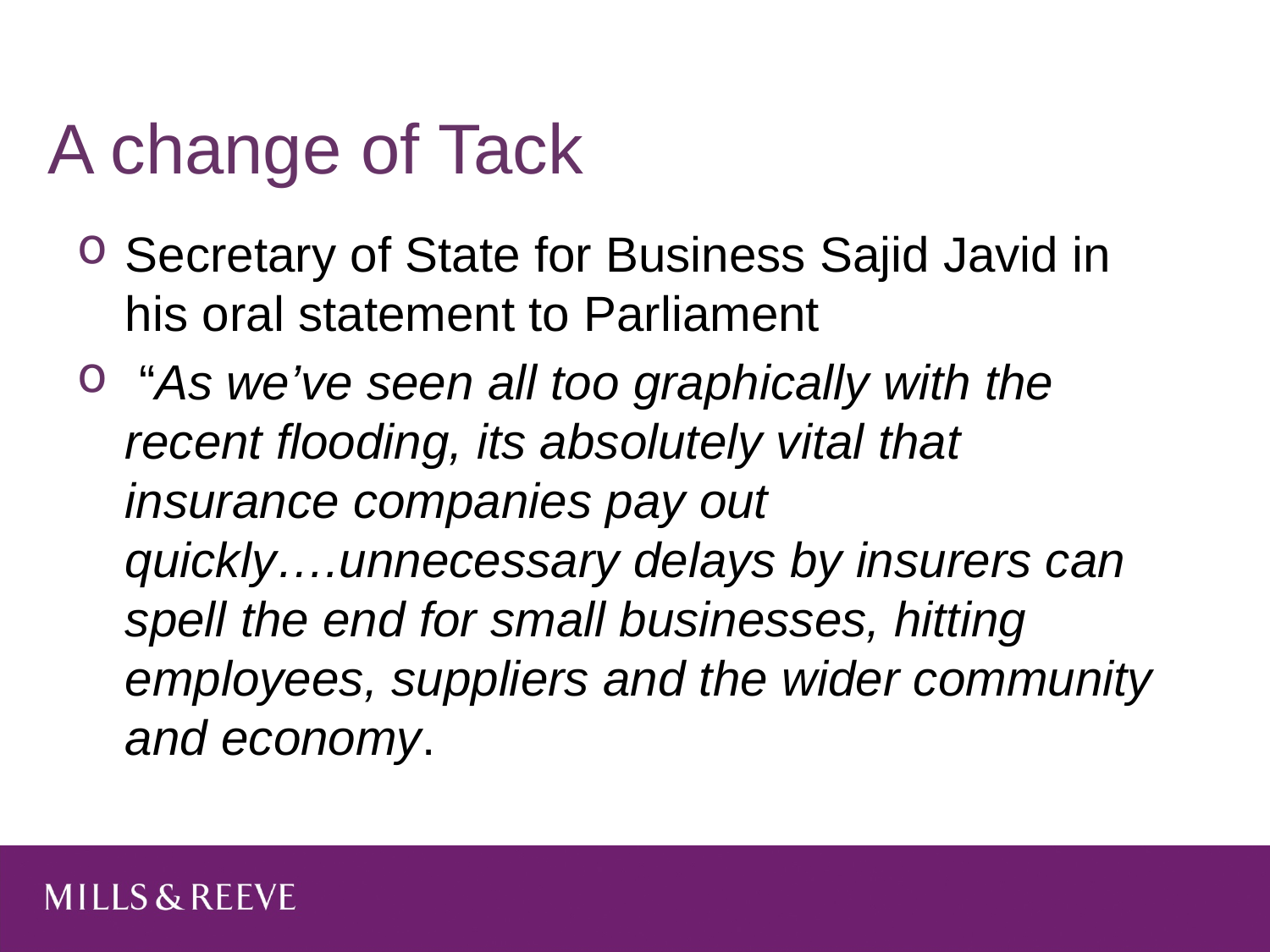

# A change of Tack

Secretary of State for Business Sajid Javid in his oral statement to Parliament
 “As we’ve seen all too graphically with the recent flooding, its absolutely vital that insurance companies pay out quickly….unnecessary delays by insurers can spell the end for small businesses, hitting employees, suppliers and the wider community and economy.